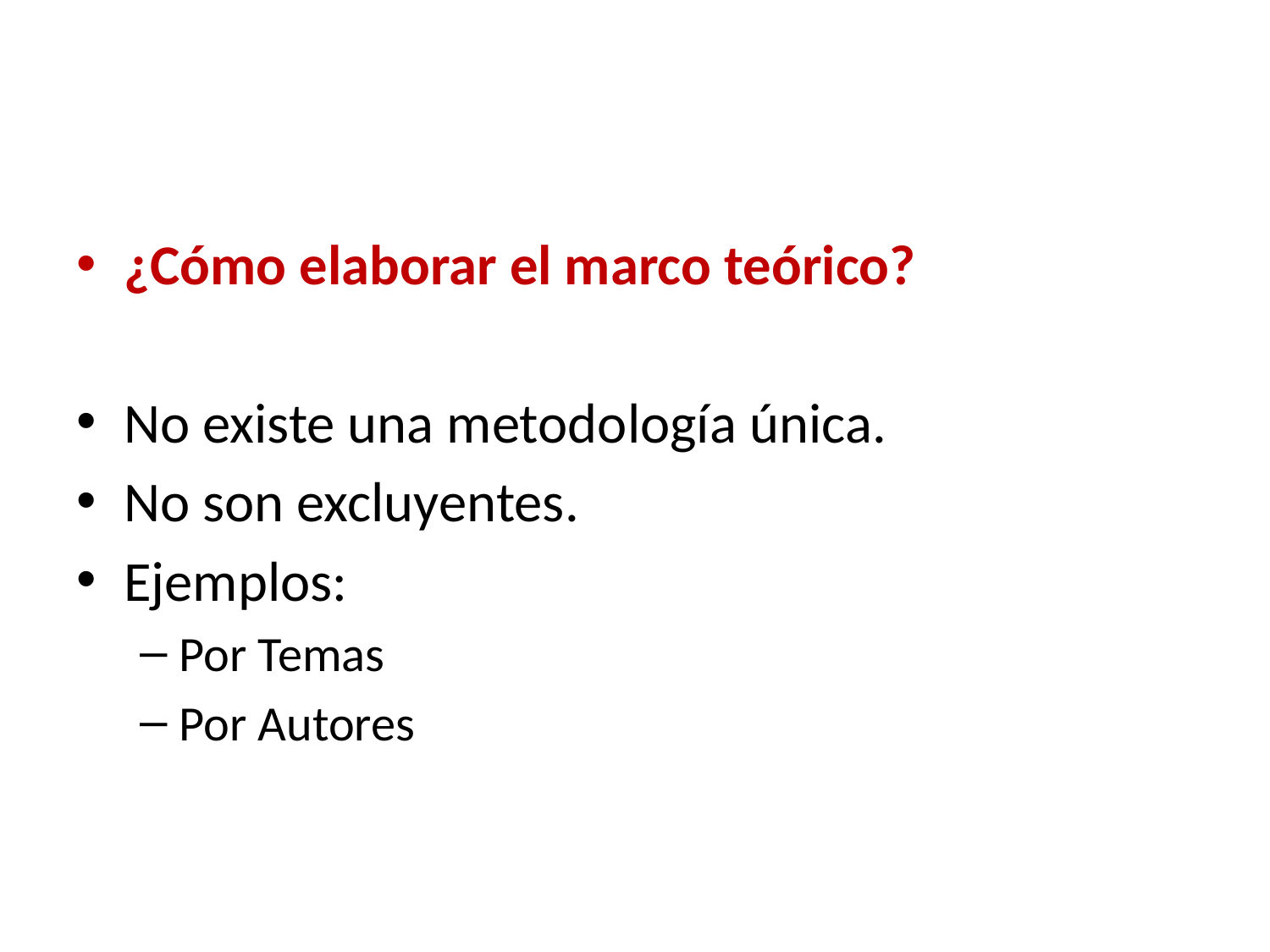

¿Cómo elaborar el marco teórico?

No existe una metodología única.
No son excluyentes.
Ejemplos:
Por Temas
Por Autores